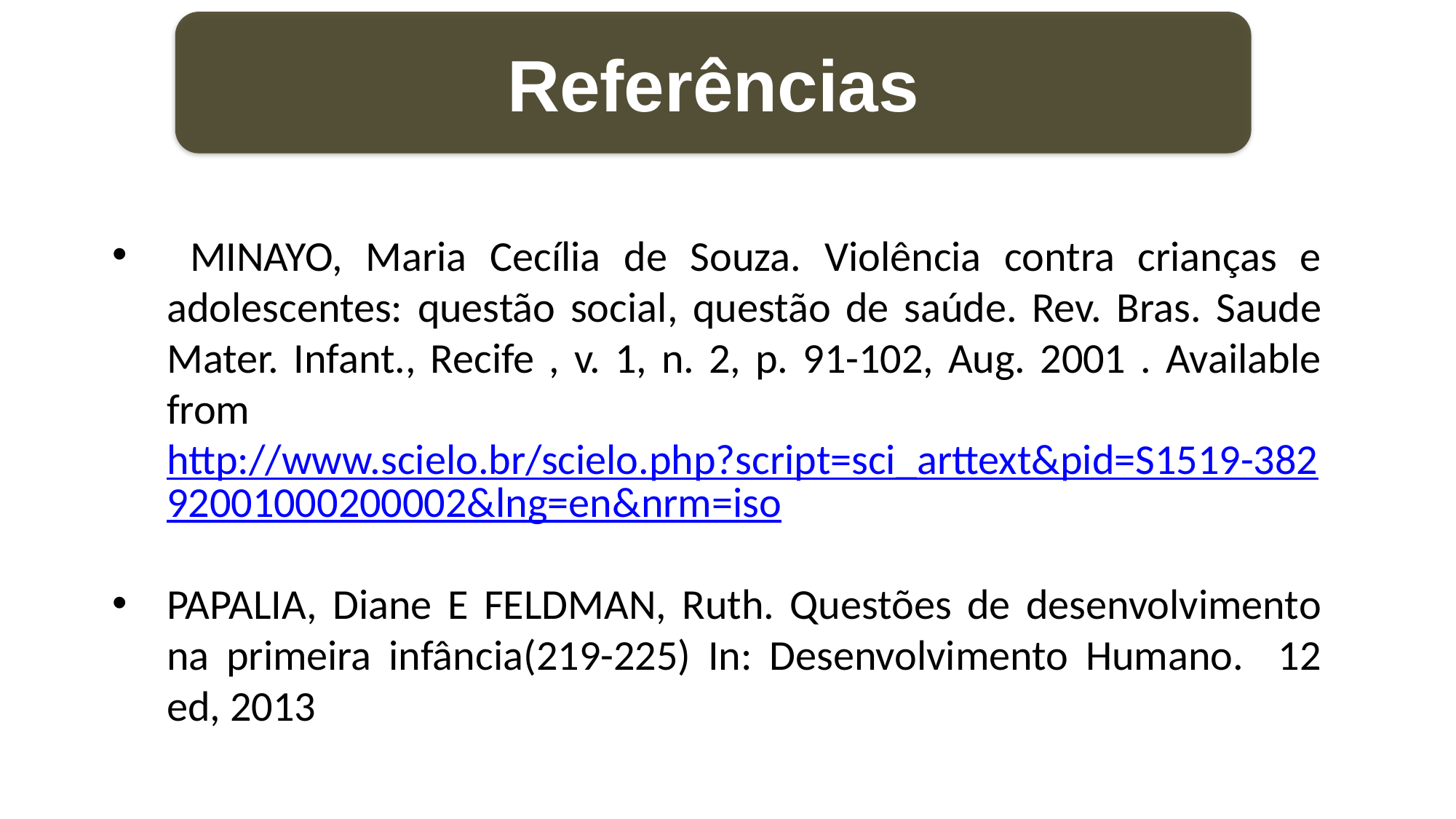

Referências
 MINAYO, Maria Cecília de Souza. Violência contra crianças e adolescentes: questão social, questão de saúde. Rev. Bras. Saude Mater. Infant., Recife , v. 1, n. 2, p. 91-102, Aug. 2001 . Available from http://www.scielo.br/scielo.php?script=sci_arttext&pid=S1519-38292001000200002&lng=en&nrm=iso

PAPALIA, Diane E FELDMAN, Ruth. Questões de desenvolvimento na primeira infância(219-225) In: Desenvolvimento Humano.  12 ed, 2013